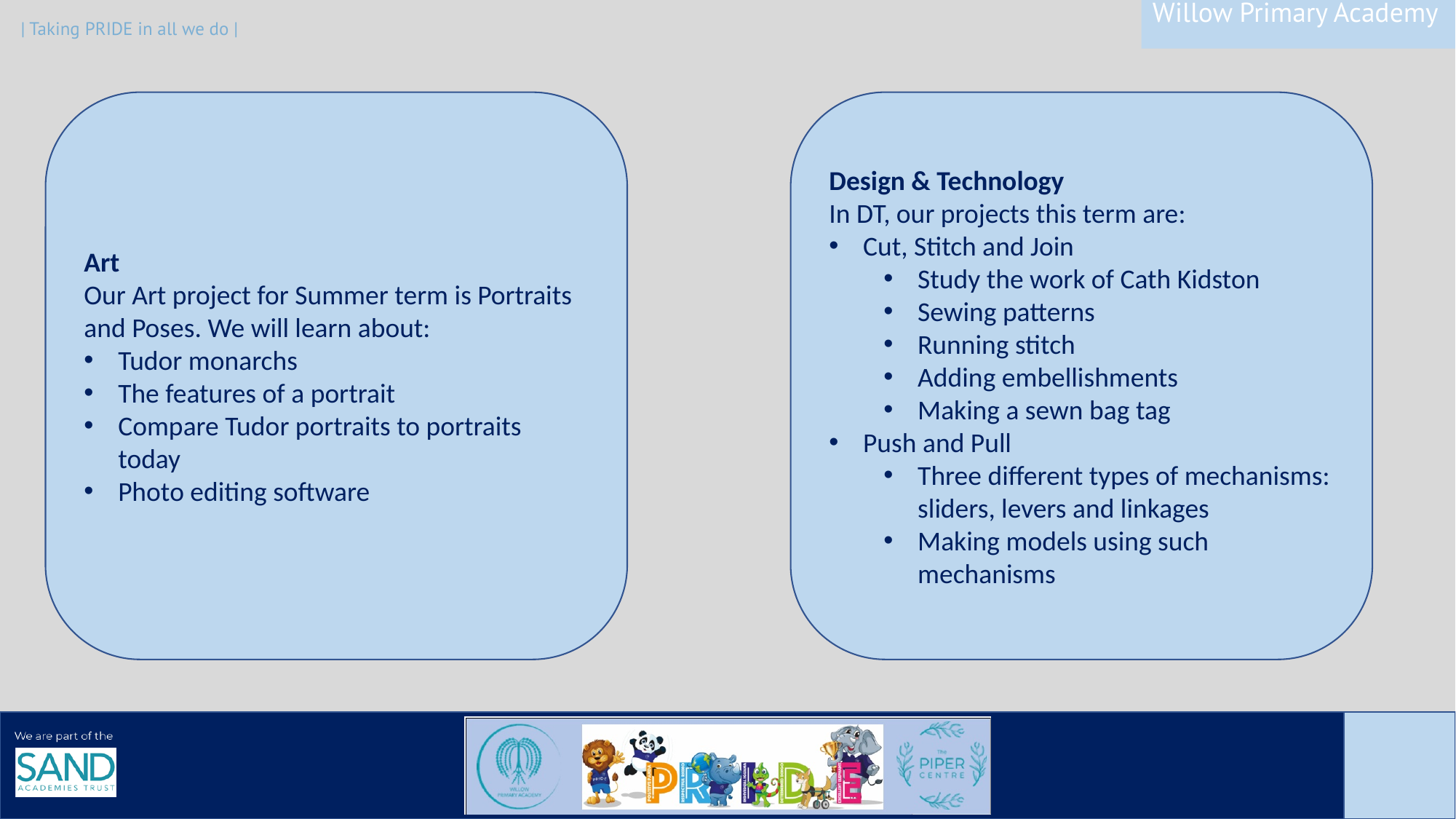

Art
Our Art project for Summer term is Portraits and Poses. We will learn about:
Tudor monarchs
The features of a portrait
Compare Tudor portraits to portraits today
Photo editing software
Design & Technology
In DT, our projects this term are:
Cut, Stitch and Join
Study the work of Cath Kidston
Sewing patterns
Running stitch
Adding embellishments
Making a sewn bag tag
Push and Pull
Three different types of mechanisms: sliders, levers and linkages
Making models using such mechanisms